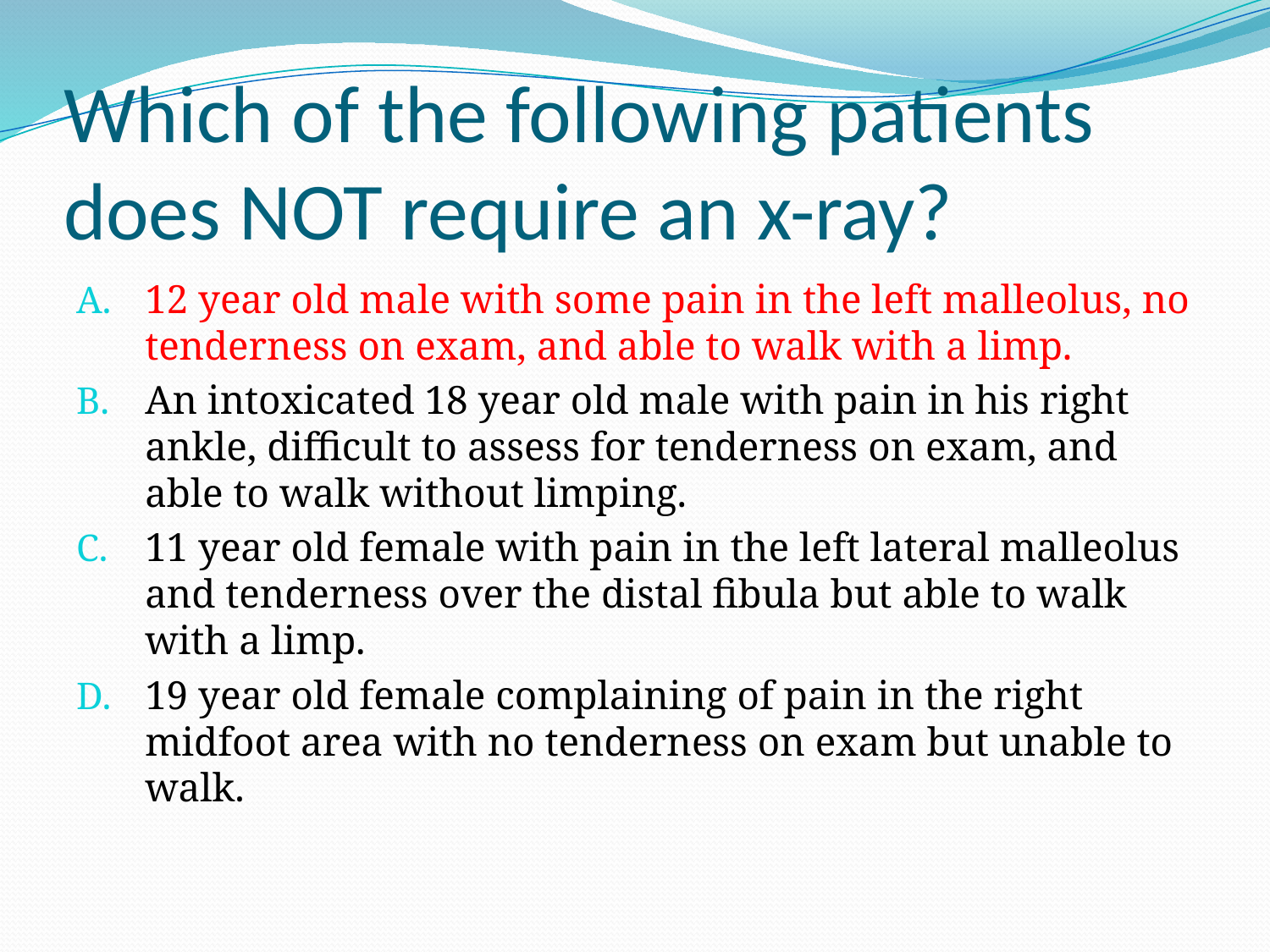

# Which of the following patients does NOT require an x-ray?
12 year old male with some pain in the left malleolus, no tenderness on exam, and able to walk with a limp.
An intoxicated 18 year old male with pain in his right ankle, difficult to assess for tenderness on exam, and able to walk without limping.
11 year old female with pain in the left lateral malleolus and tenderness over the distal fibula but able to walk with a limp.
19 year old female complaining of pain in the right midfoot area with no tenderness on exam but unable to walk.